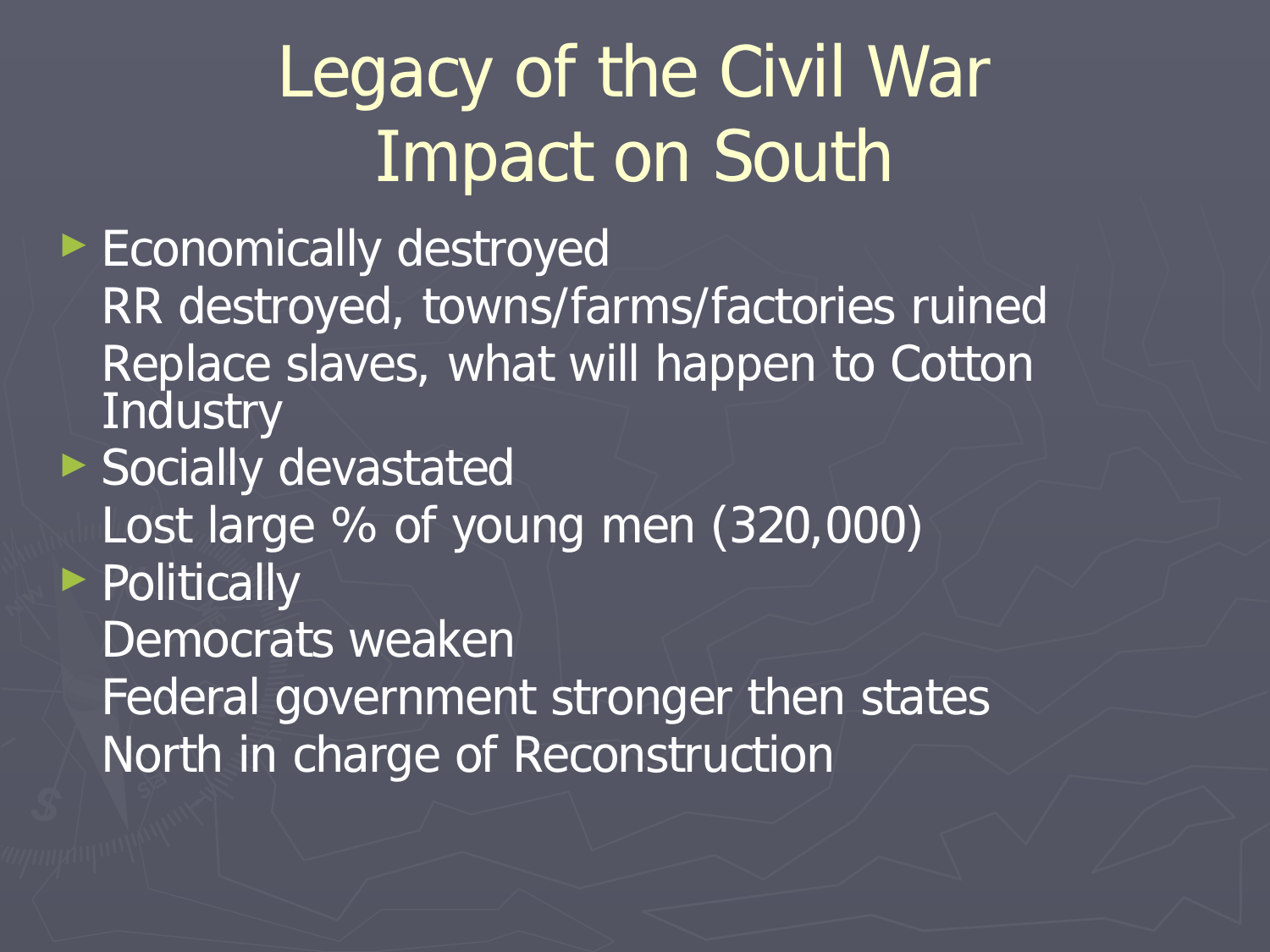

# Legacy of the Civil War Impact on South
Economically destroyed
	RR destroyed, towns/farms/factories ruined
	Replace slaves, what will happen to Cotton Industry
Socially devastated
	Lost large % of young men (320,000)
Politically
	Democrats weaken
	Federal government stronger then states
	North in charge of Reconstruction